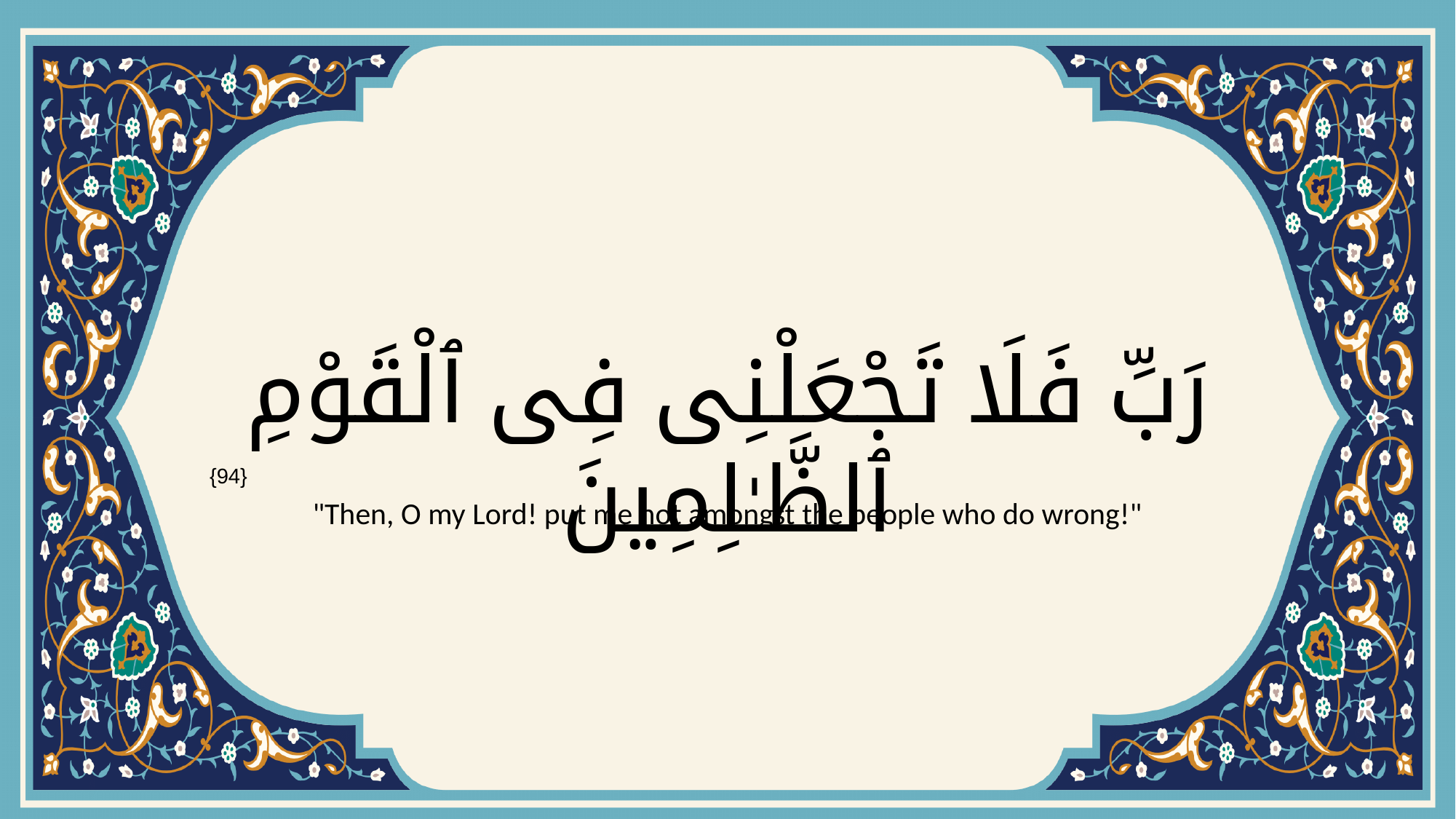

# رَبِّ فَلَا تَجْعَلْنِى فِى ٱلْقَوْمِ ٱلظَّـٰلِمِينَ
{94}
"Then, O my Lord! put me not amongst the people who do wrong!"